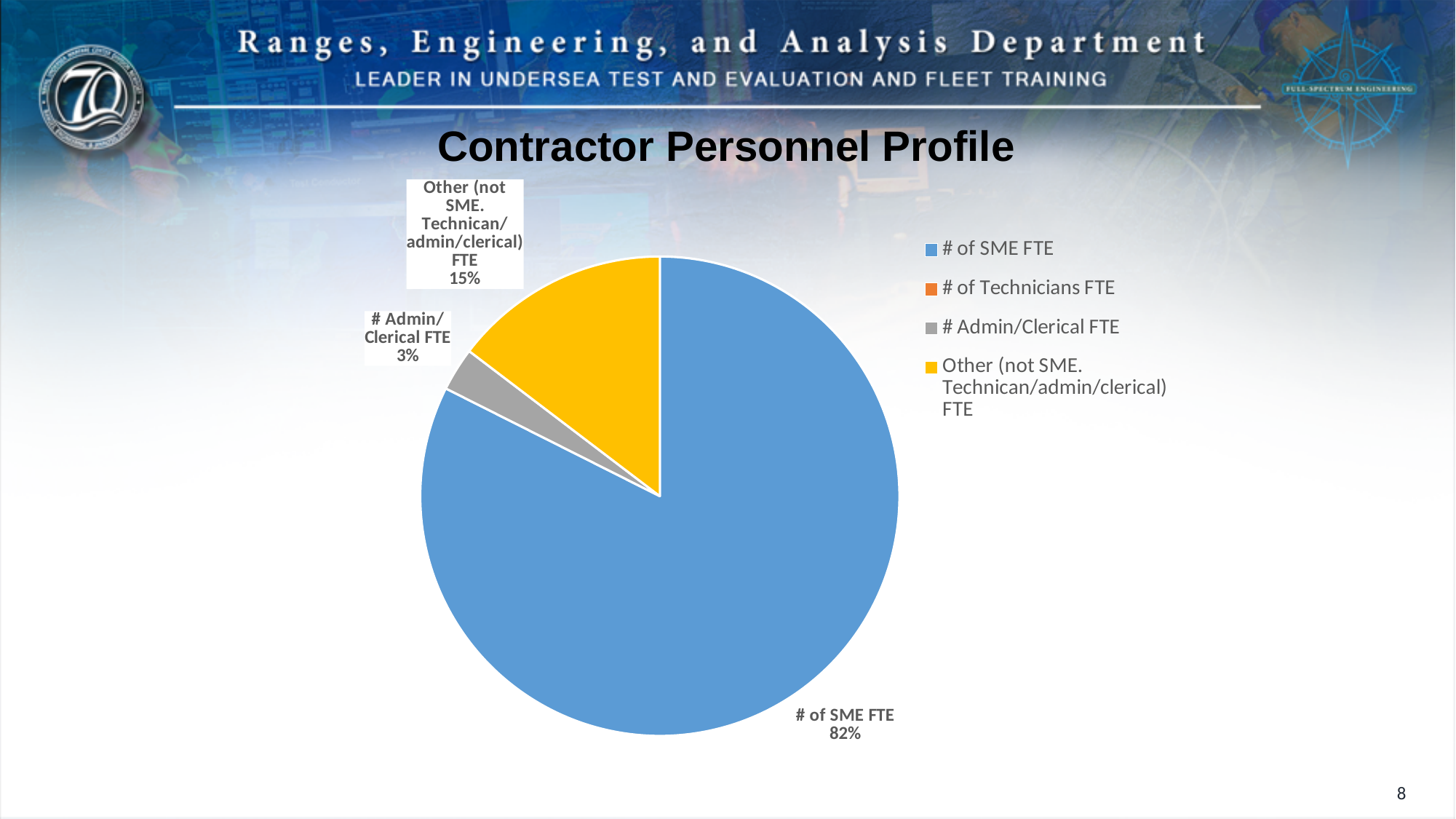

Contractor Personnel Profile

### Chart

| Category |  |  |  |  |  |  |  |  |  |  |  |  |  |  |  |  |  |  |
|---|---|---|---|---|---|---|---|---|---|---|---|---|---|---|---|---|---|---|
| # of SME FTE | 2.25 | 14.0 | 0.0 | None | 10.0 | 6.0 | 0.0 | None | None | None | None | 2.0 | 0.0 | 1.0 | 0.0 | 0.6163461538461539 | 0.0 | 0.0 |
| # of Technicians FTE | None | 4.0 | 5.0 | 15.0 | 10.0 | 6.0 | 12.0 | None | None | None | None | 2.0 | 0.0 | 0.0 | 1.0 | 0.0 | 0.0 | 0.0 |
| # Admin/Clerical FTE | 0.08 | 1.0 | 1.0 | 2.0 | 5.0 | 2.0 | 2.0 | None | None | None | None | 1.0 | 0.0 | 0.0 | 0.0 | 0.009615384615384616 | 4.0 | None |
| Other (not SME. Technican/admin/clerical) FTE | 0.4 | 2.0 | None | 1.0 | 19.0 | 2.0 | 0.0 | None | None | None | None | 4.0 | 0.0 | 0.0 | 0.0 | 0.03293269230769231 | 0.0 | None |

### Chart

| Category |
|---|
8